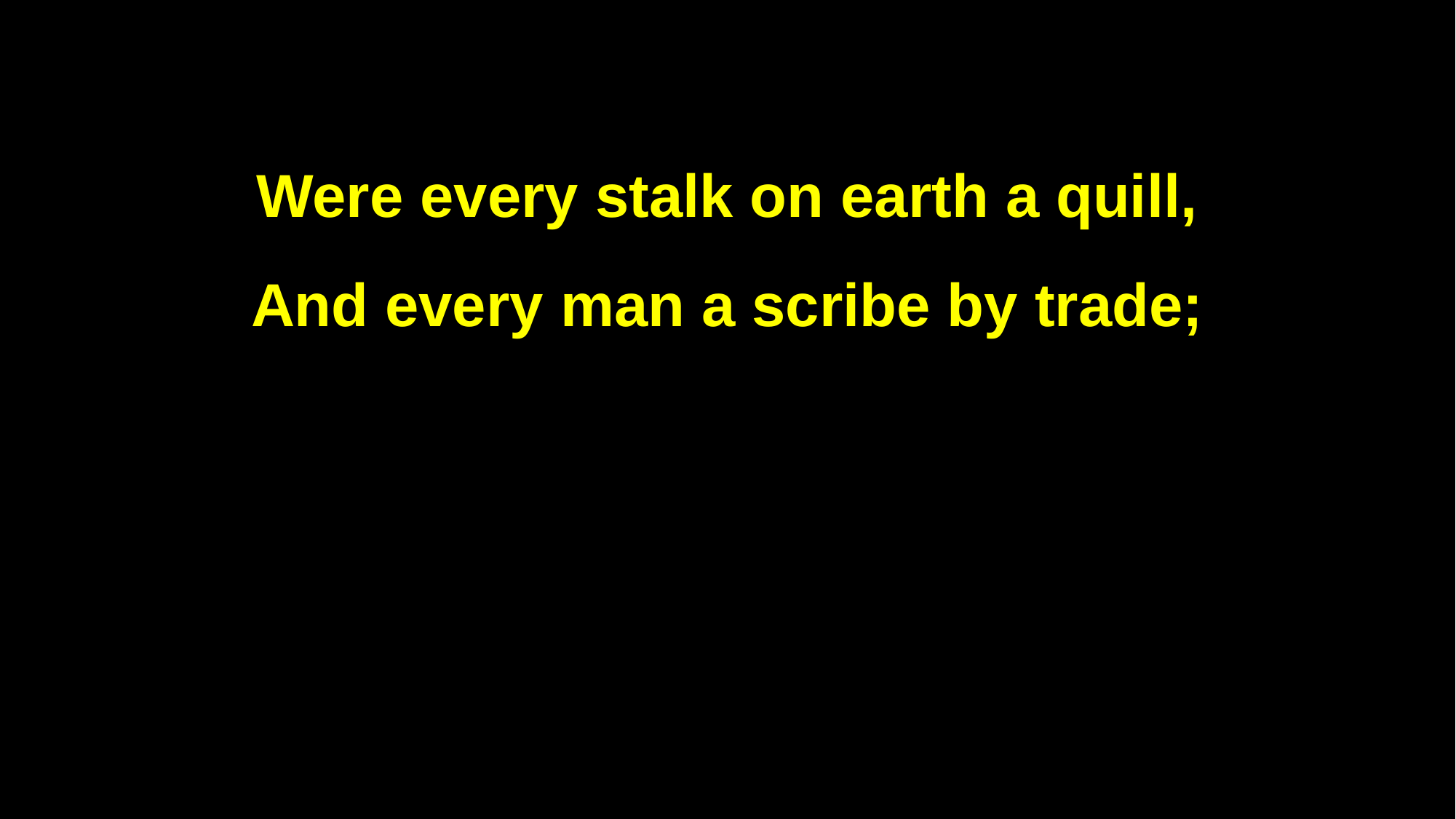

Were every stalk on earth a quill,
And every man a scribe by trade;